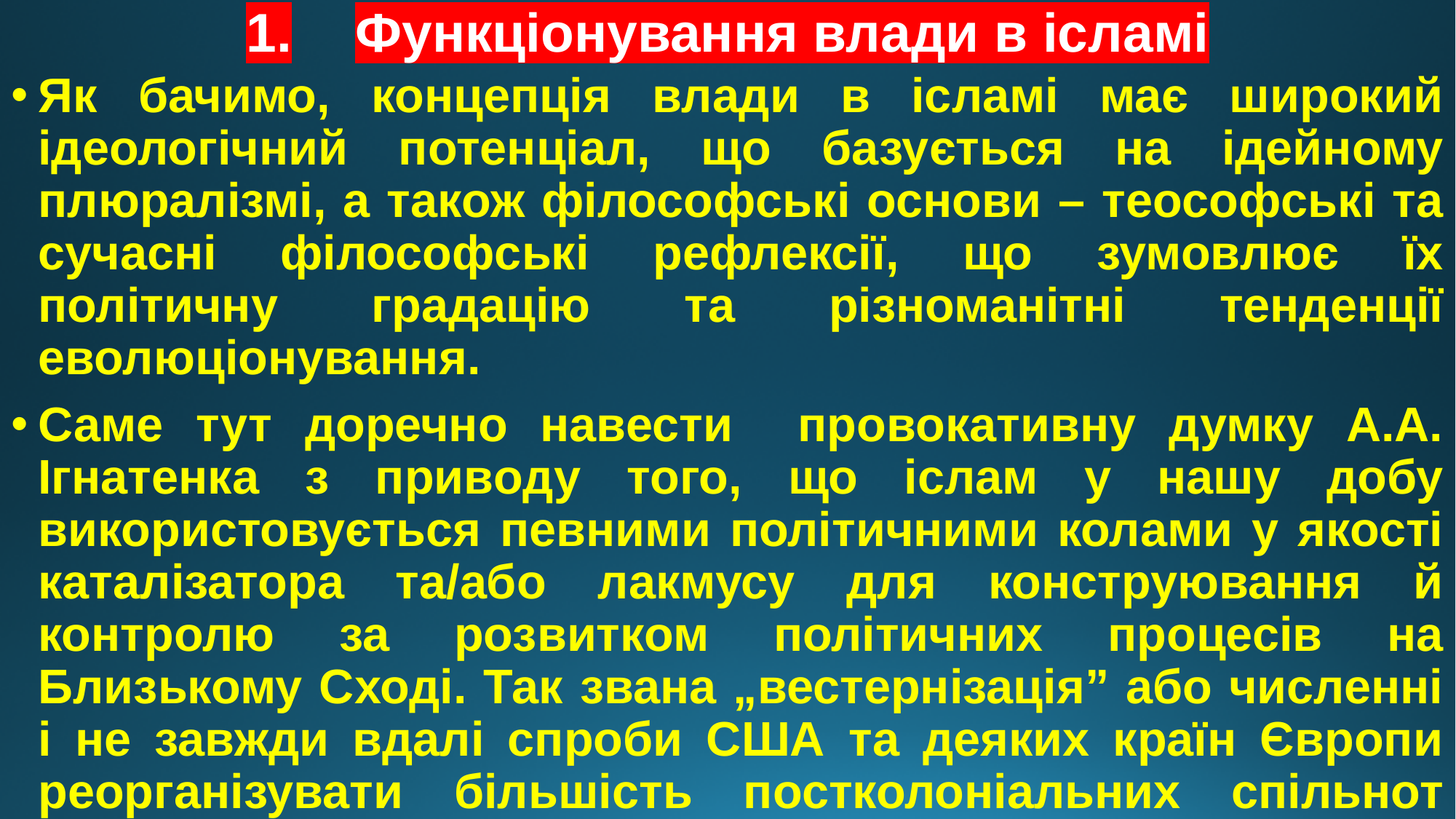

# 1.	Функціонування влади в ісламі
Як бачимо, концепція влади в ісламі має широкий ідеологічний потенціал, що базується на ідейному плюралізмі, а також філософські основи – теософські та сучасні філософські рефлексії, що зумовлює їх політичну градацію та різноманітні тенденції еволюціонування.
Саме тут доречно навести  провокативну думку А.А. Ігнатенка з приводу того, що іслам у нашу добу використовується певними політичними колами у якості каталізатора та/або лакмусу для конструювання й контролю за розвитком політичних процесів на Близькому Сході. Так звана „вестернізація” або численні і не завжди вдалі спроби США та деяких країн Європи реорганізувати більшість постколоніальних спільнот Близького Сходу у сучасні демократичні суспільства, свідчать про сталість мусульманських концепцій влади у цьому регіоні (рис.).